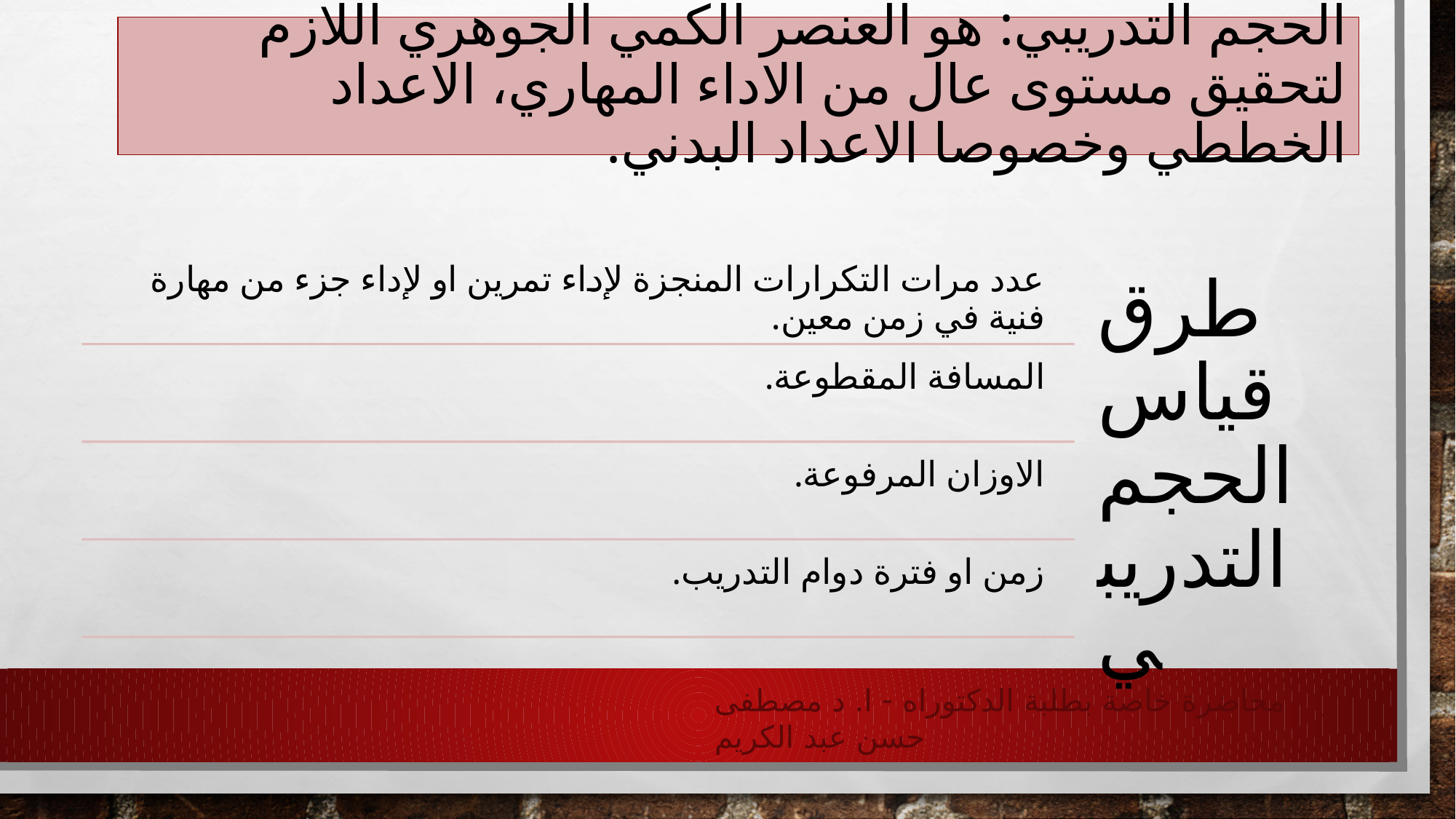

# الحجم التدريبي: هو العنصر الكمي الجوهري اللازم لتحقيق مستوى عال من الاداء المهاري، الاعداد الخططي وخصوصا الاعداد البدني.
طرق قياس الحجم التدريبي
عدد مرات التكرارات المنجزة لإداء تمرين او لإداء جزء من مهارة فنية في زمن معين.
المسافة المقطوعة.
الاوزان المرفوعة.
زمن او فترة دوام التدريب.
محاضرة خاصة بطلبة الدكتوراه - ا. د مصطفى حسن عبد الكريم